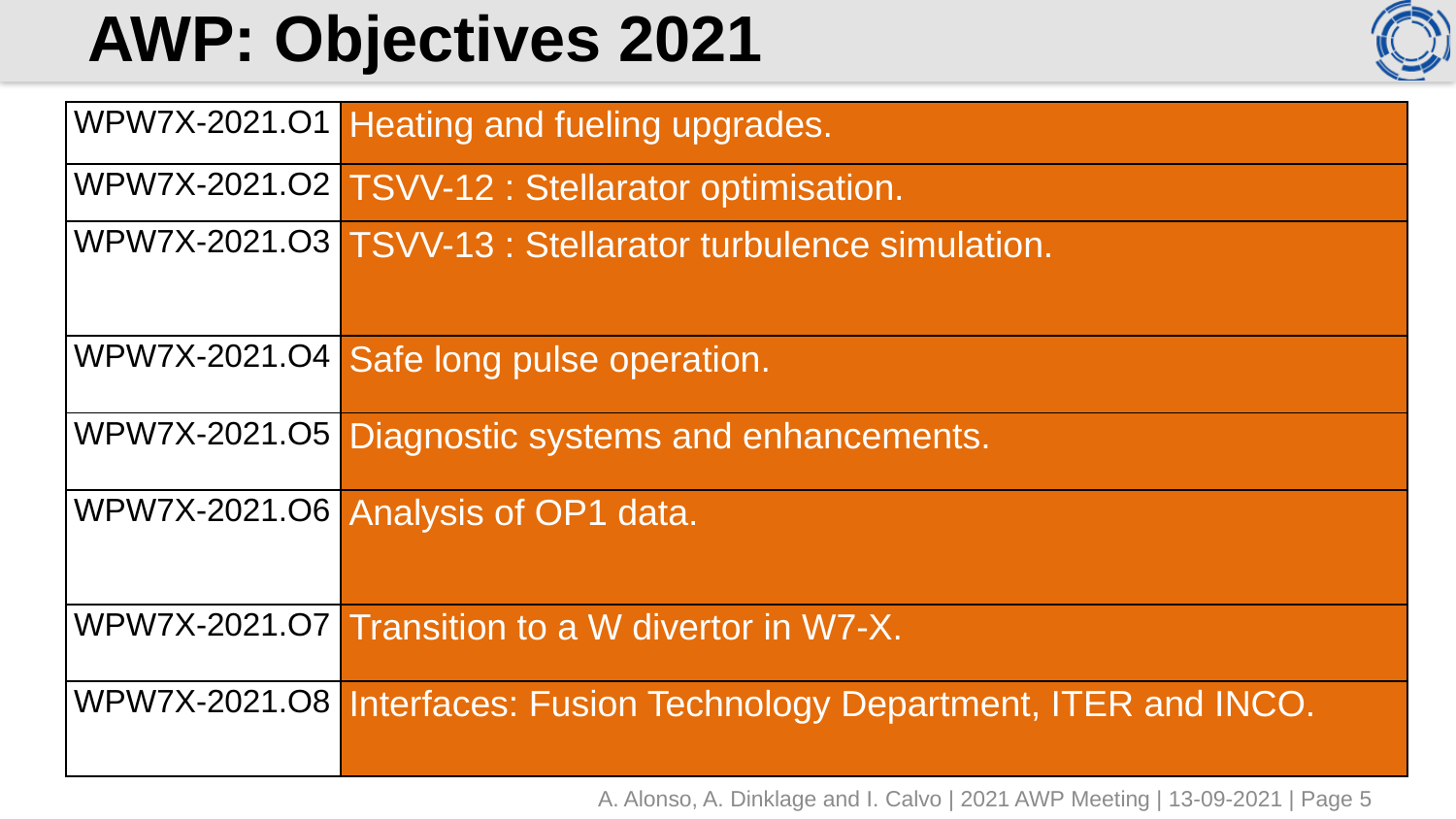

# AWP: Objectives 2021

| WPW7X-2021.O1 | Heating and fueling upgrades. |
| --- | --- |
| WPW7X-2021.O2 | TSVV-12 : Stellarator optimisation. |
| WPW7X-2021.O3 | TSVV-13 : Stellarator turbulence simulation. |
| WPW7X-2021.O4 | Safe long pulse operation. |
| WPW7X-2021.O5 | Diagnostic systems and enhancements. |
| WPW7X-2021.O6 | Analysis of OP1 data. |
| WPW7X-2021.O7 | Transition to a W divertor in W7-X. |
| WPW7X-2021.O8 | Interfaces: Fusion Technology Department, ITER and INCO. |
A. Alonso, A. Dinklage and I. Calvo | 2021 AWP Meeting | 13-09-2021 | Page 5